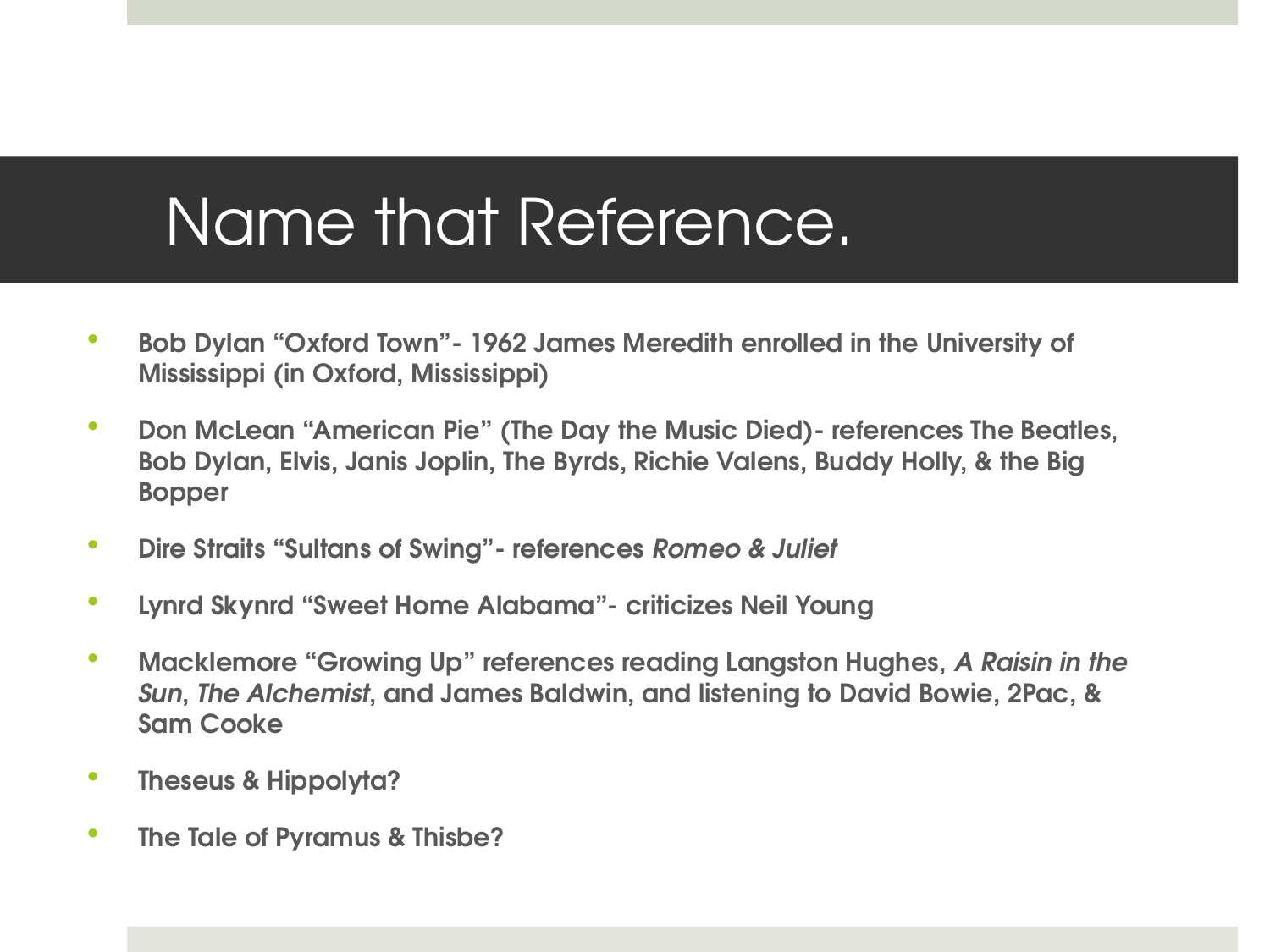

# Name that Reference.
Bob Dylan “Oxford Town”- 1962 James Meredith enrolled in the University of Mississippi (in Oxford, Mississippi)
Don McLean “American Pie” (The Day the Music Died)- references The Beatles, Bob Dylan, Elvis, Janis Joplin, The Byrds, Richie Valens, Buddy Holly, & the Big Bopper
Dire Straits “Sultans of Swing”- references Romeo & Juliet
Lynrd Skynrd “Sweet Home Alabama”- criticizes Neil Young
Macklemore “Growing Up” references reading Langston Hughes, A Raisin in the Sun, The Alchemist, and James Baldwin, and listening to David Bowie, 2Pac, & Sam Cooke
Theseus & Hippolyta?
The Tale of Pyramus & Thisbe?